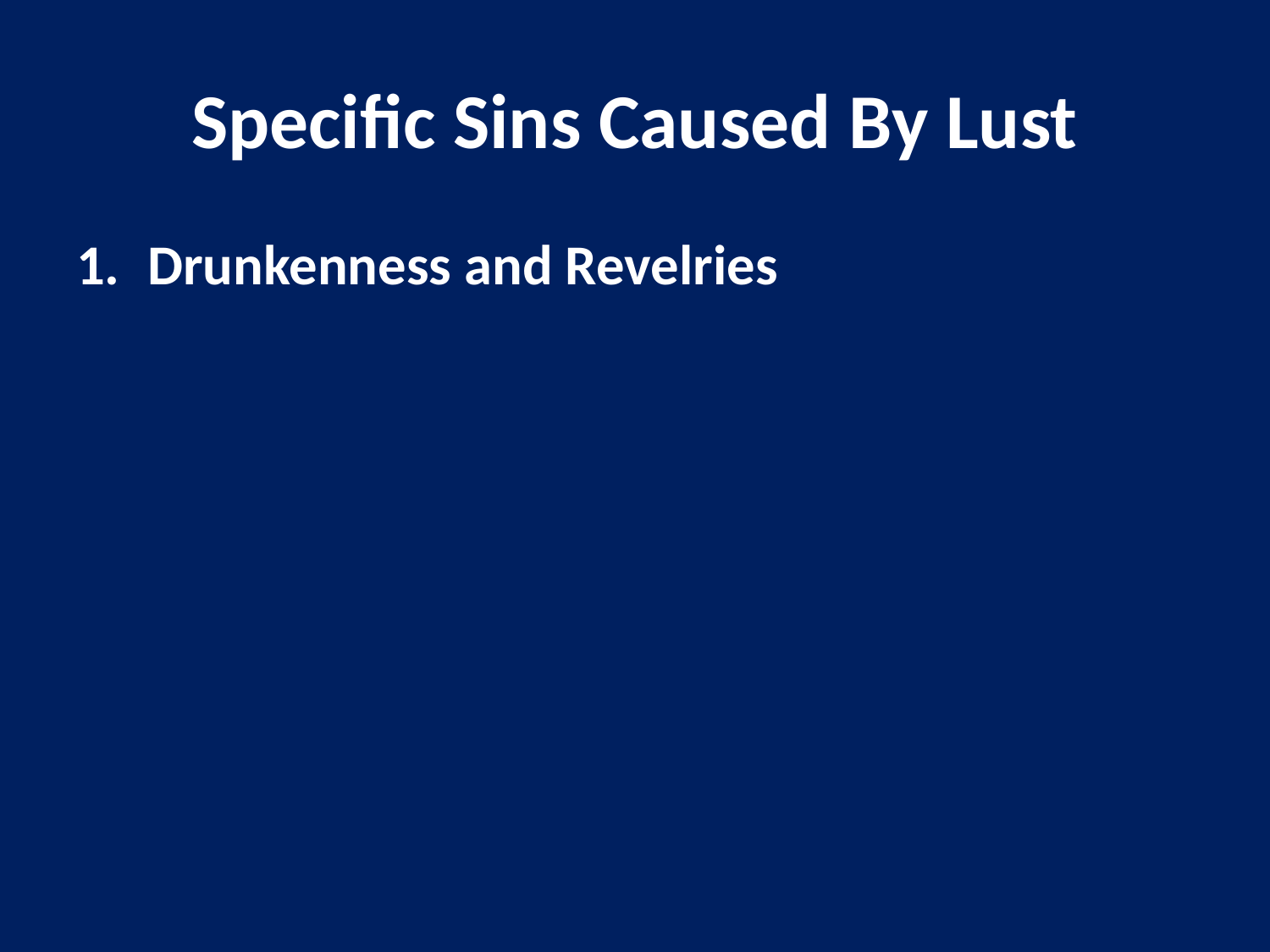

# Specific Sins Caused By Lust
Drunkenness and Revelries